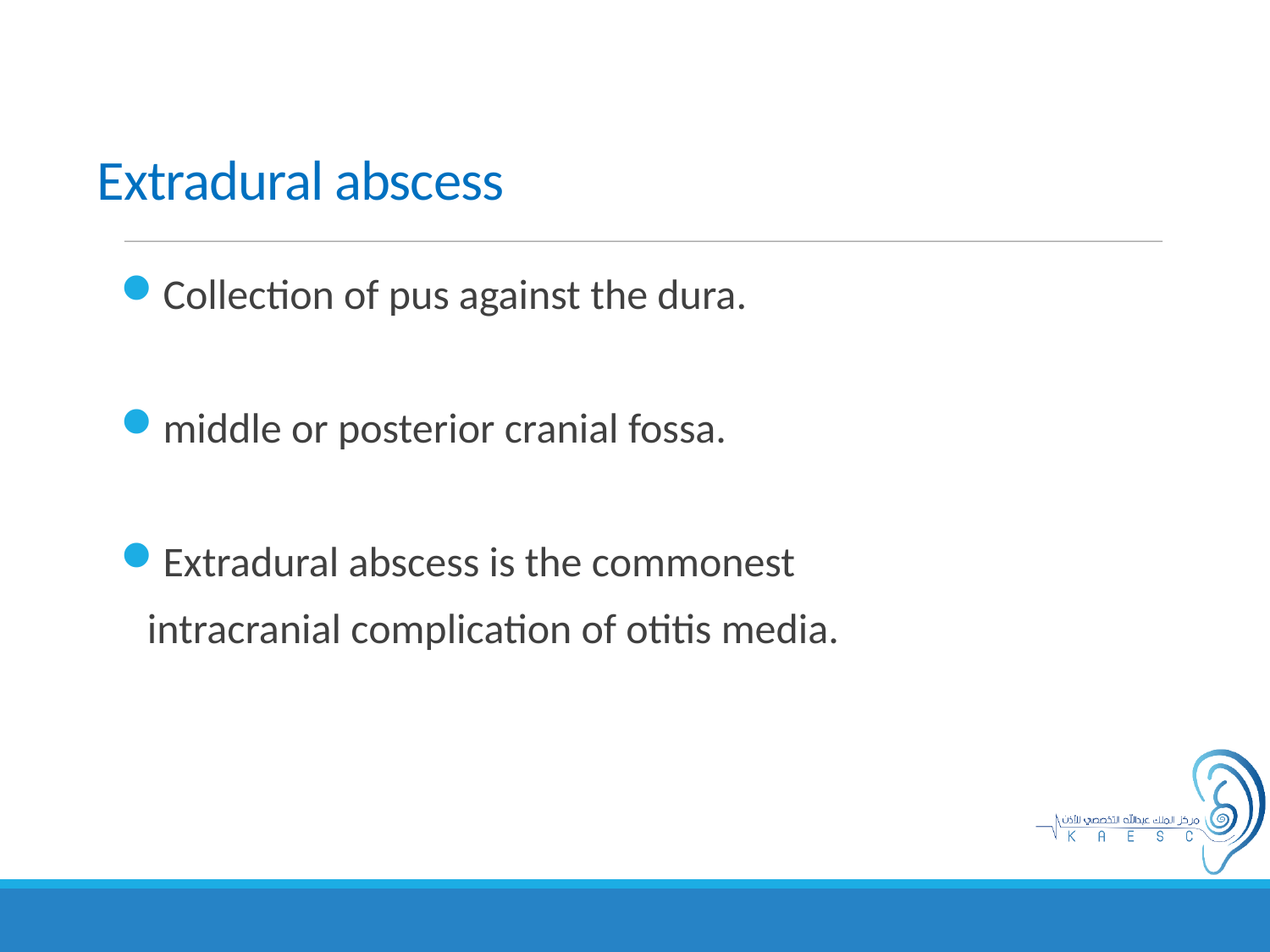

# Extradural abscess

Collection of pus against the dura.

middle or posterior cranial fossa.

Extradural abscess is the commonest
    intracranial complication of otitis media.